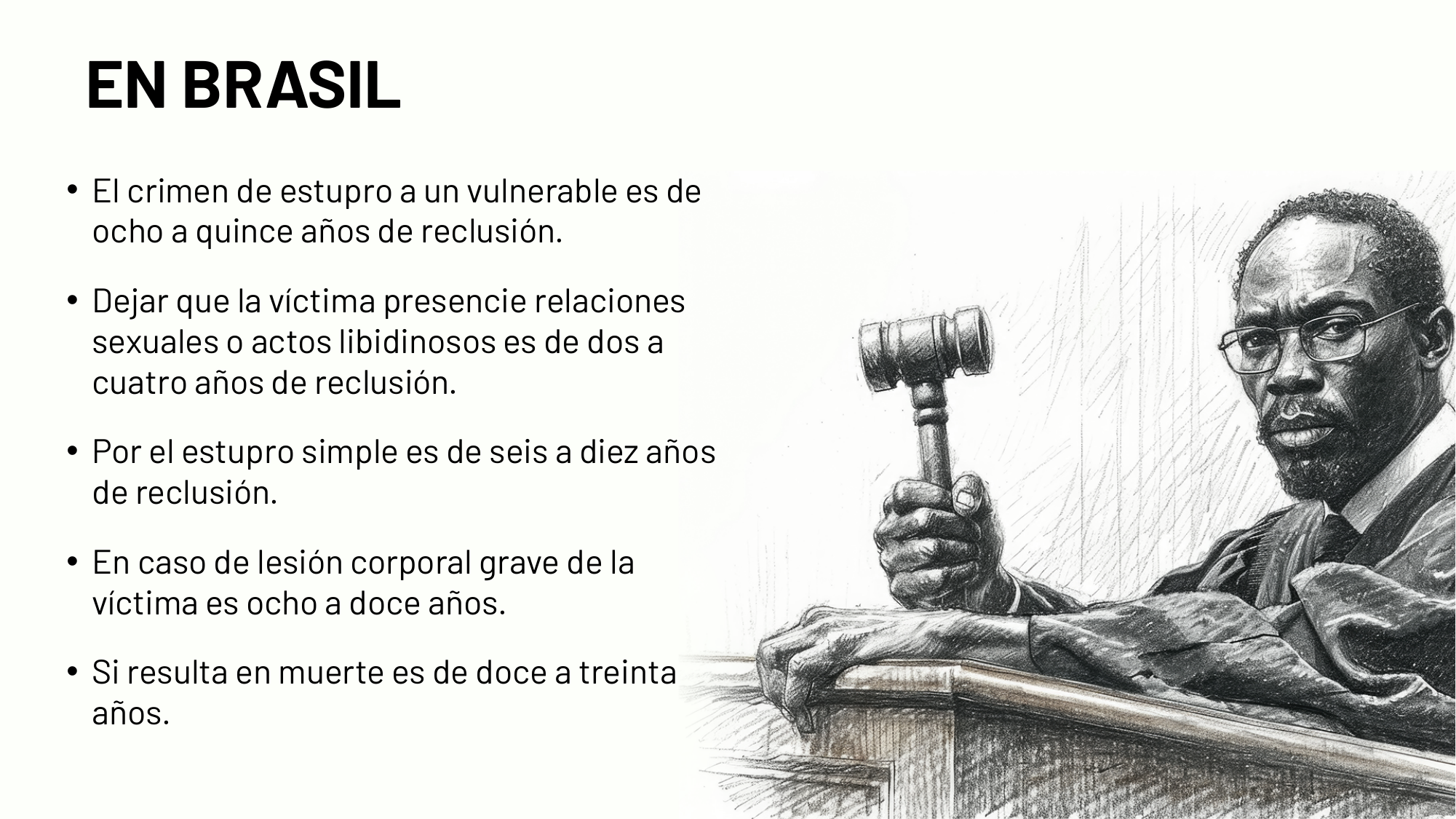

# EN Brasil
El crimen de estupro a un vulnerable es de ocho a quince años de reclusión.
Dejar que la víctima presencie relaciones sexuales o actos libidinosos es de dos a cuatro años de reclusión.
Por el estupro simple es de seis a diez años de reclusión.
En caso de lesión corporal grave de la víctima es ocho a doce años.
Si resulta en muerte es de doce a treinta años.